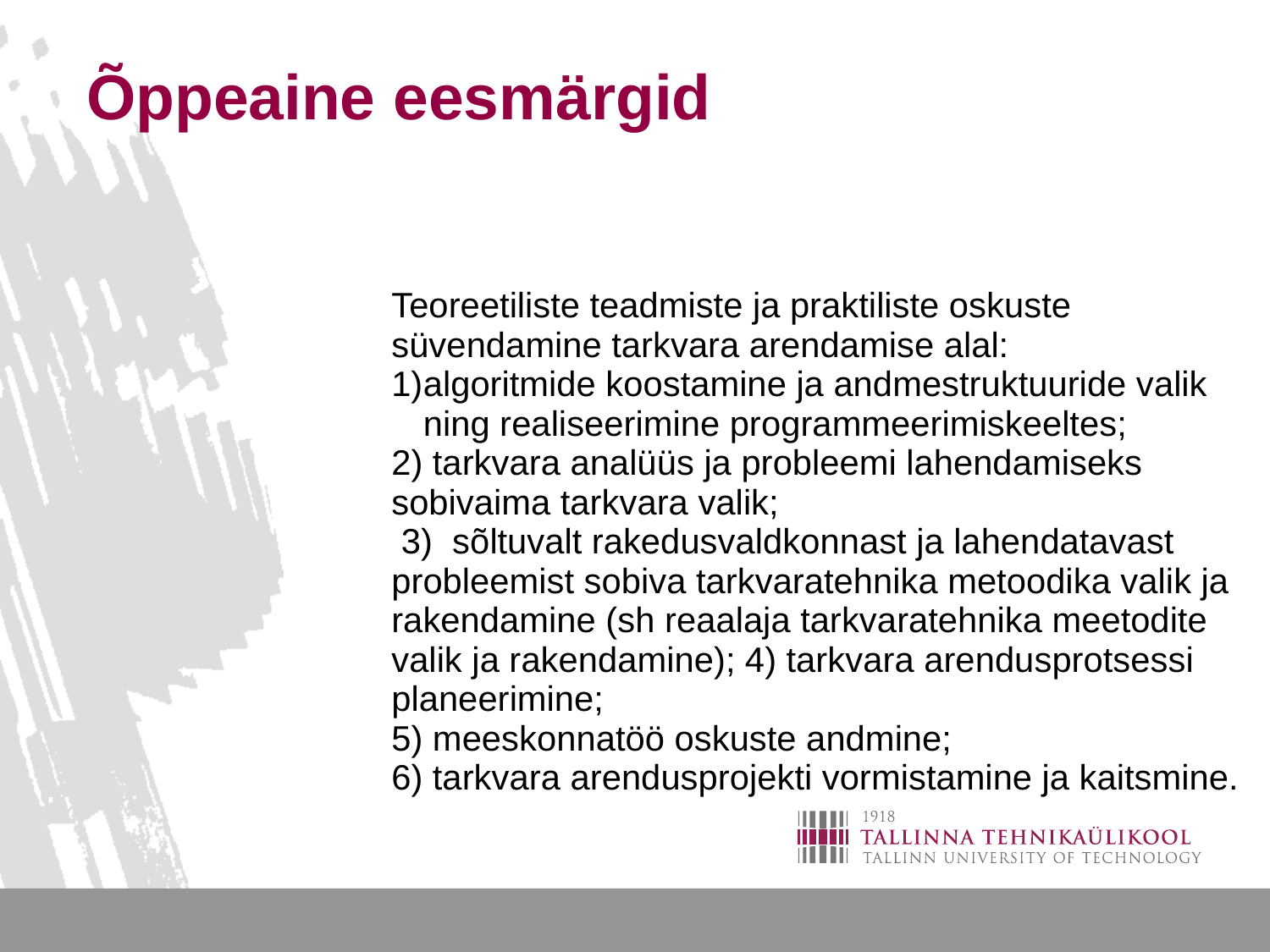

|  | Teoreetiliste teadmiste ja praktiliste oskuste süvendamine tarkvara arendamise alal: algoritmide koostamine ja andmestruktuuride valik ning realiseerimine programmeerimiskeeltes; 2) tarkvara analüüs ja probleemi lahendamiseks sobivaima tarkvara valik; 3) sõltuvalt rakedusvaldkonnast ja lahendatavast probleemist sobiva tarkvaratehnika metoodika valik ja rakendamine (sh reaalaja tarkvaratehnika meetodite valik ja rakendamine); 4) tarkvara arendusprotsessi planeerimine; 5) meeskonnatöö oskuste andmine; 6) tarkvara arendusprojekti vormistamine ja kaitsmine. |
| --- | --- |
# Õppeaine eesmärgid